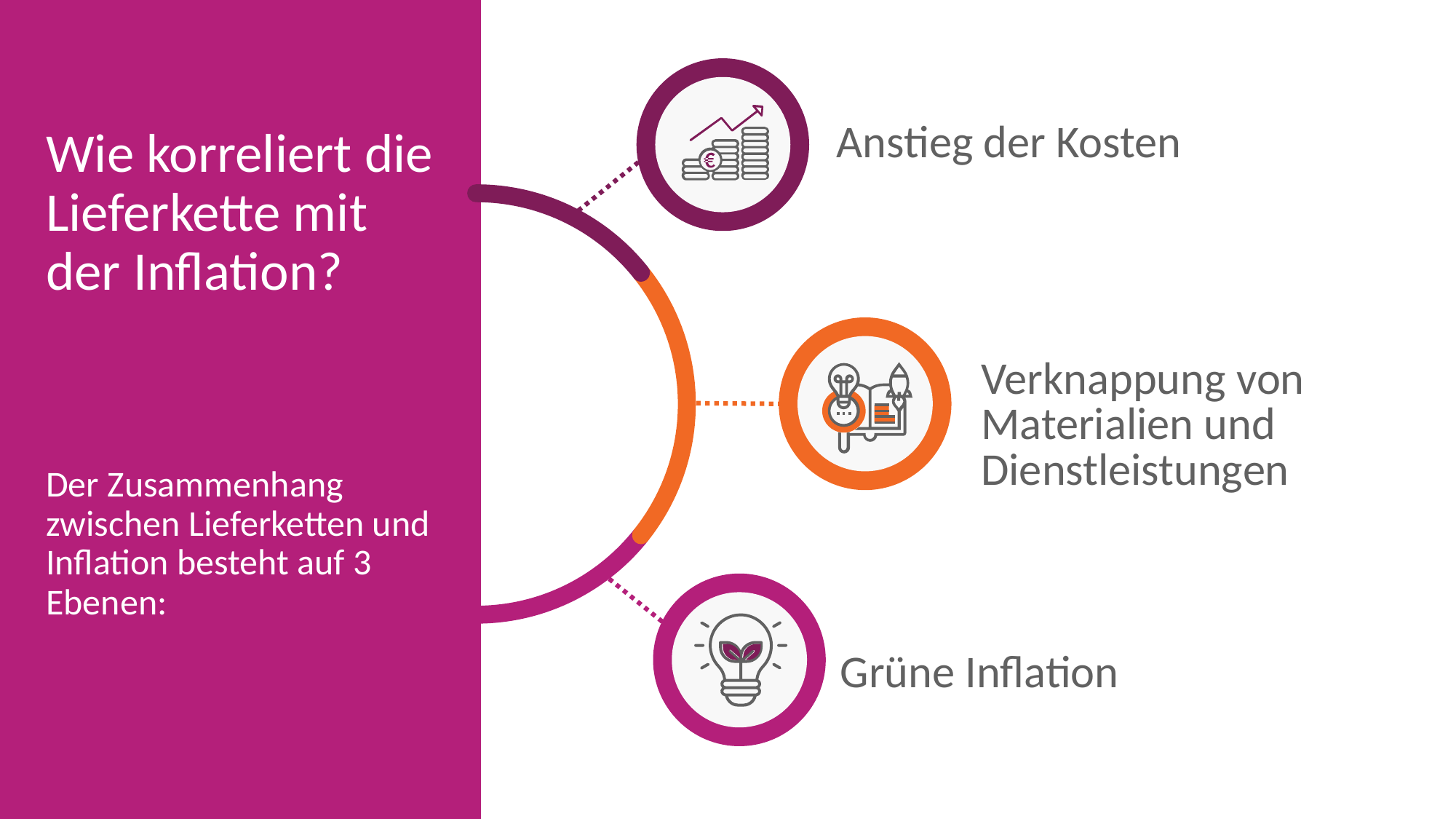

Anstieg der Kosten
Wie korreliert die Lieferkette mit der Inflation?

Der Zusammenhang zwischen Lieferketten und Inflation besteht auf 3 Ebenen:

Verknappung von Materialien und Dienstleistungen

Grüne Inflation